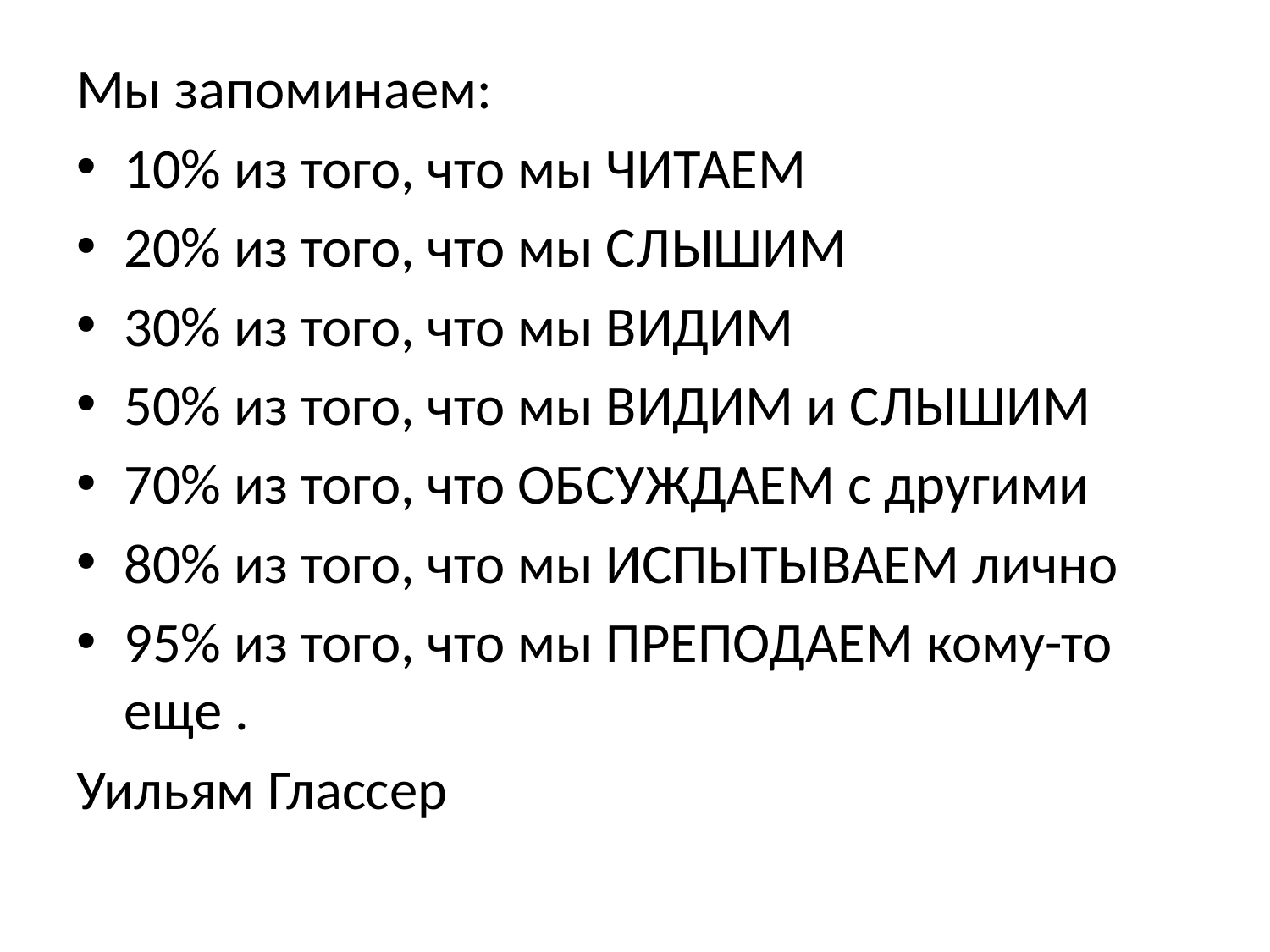

#
Мы запоминаем:
10% из того, что мы ЧИТАЕМ
20% из того, что мы СЛЫШИМ
30% из того, что мы ВИДИМ
50% из того, что мы ВИДИМ и СЛЫШИМ
70% из того, что ОБСУЖДАЕМ с другими
80% из того, что мы ИСПЫТЫВАЕМ лично
95% из того, что мы ПРЕПОДАЕМ кому-то еще .
Уильям Глассер